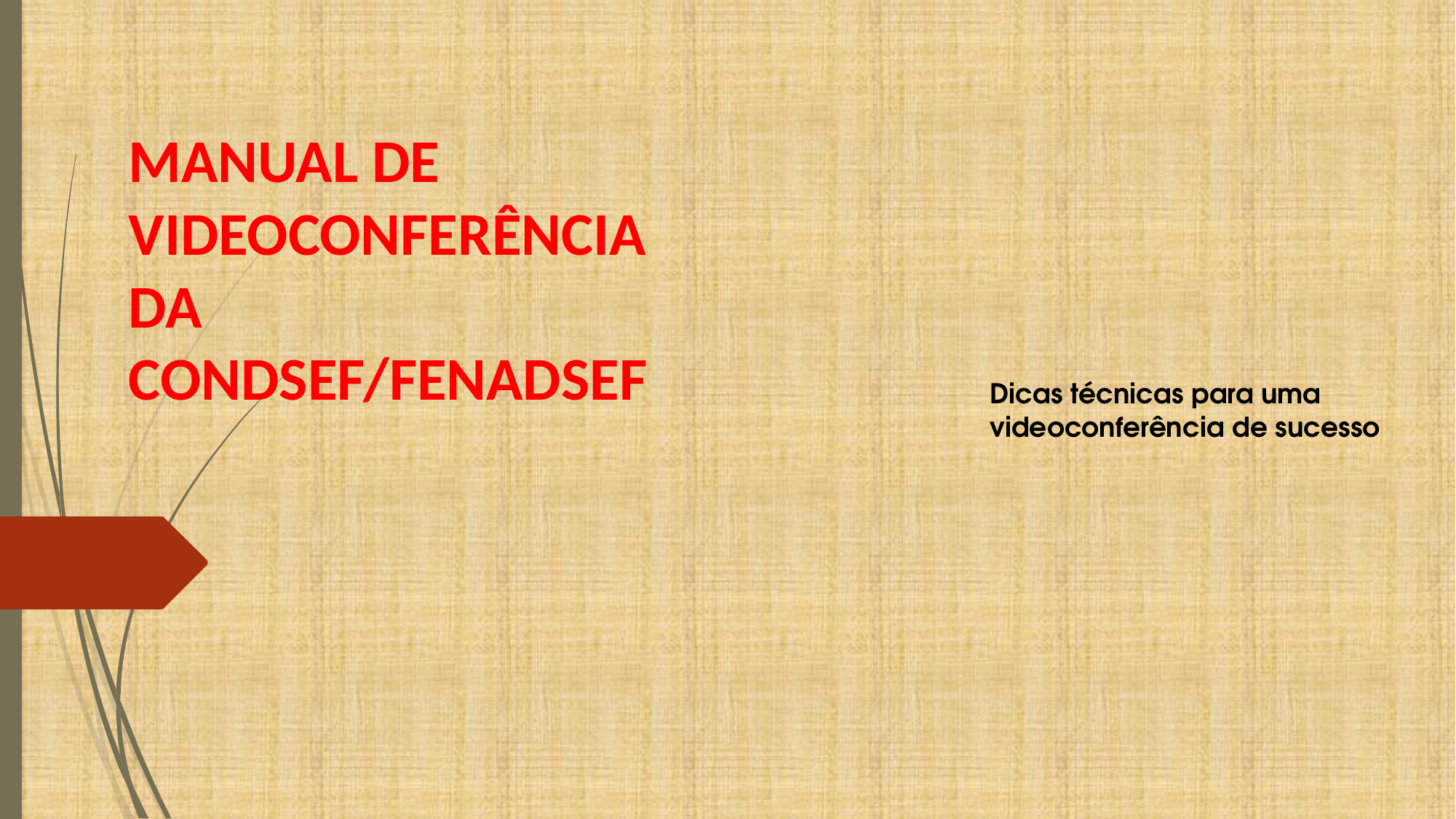

# MANUAL DE VIDEOCONFERÊNCIA DA CONDSEF/FENADSEF
Dicas técnicas para uma videoconferência de sucesso